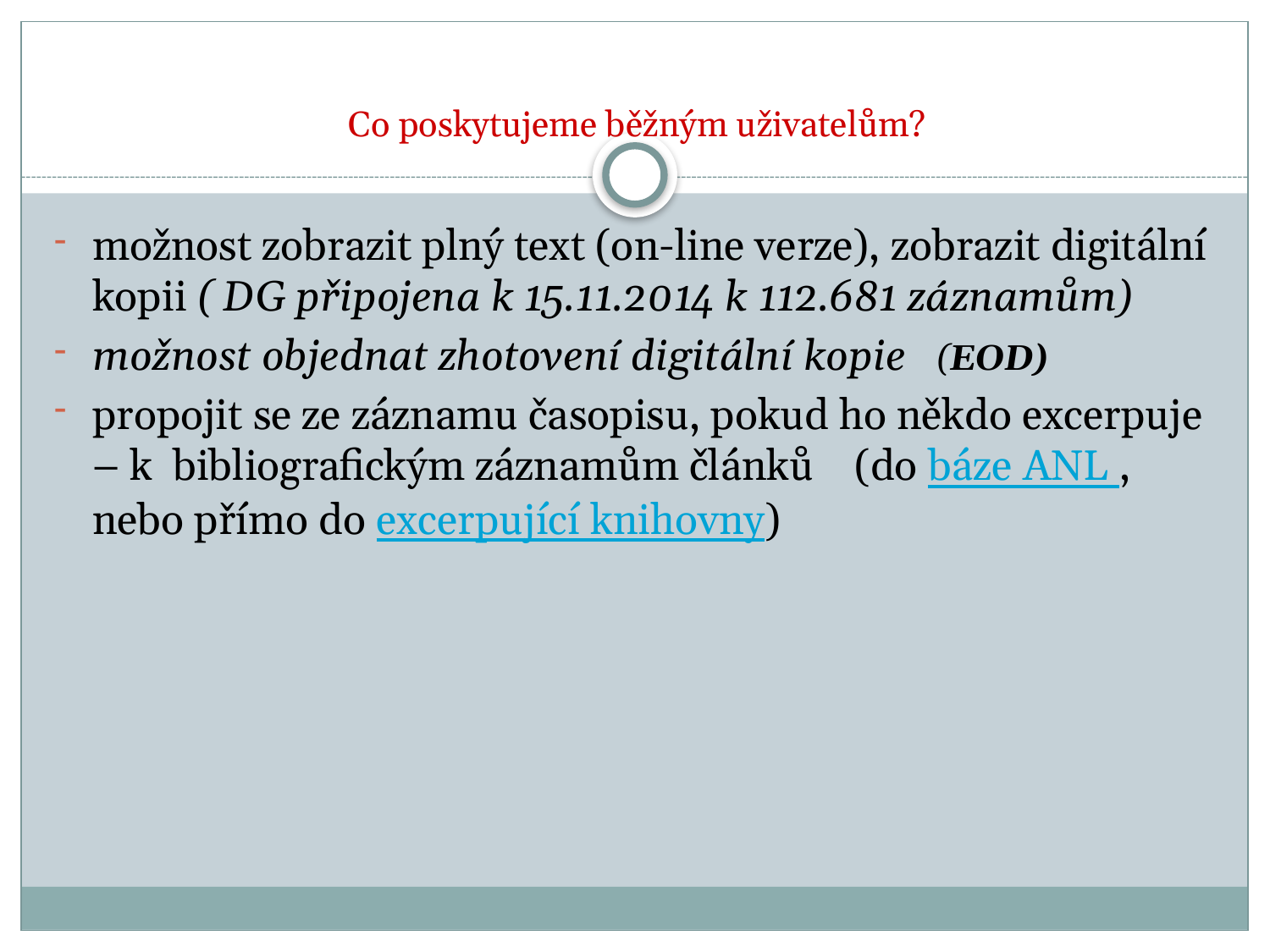

# Co poskytujeme běžným uživatelům?
možnost zobrazit plný text (on-line verze), zobrazit digitální kopii ( DG připojena k 15.11.2014 k 112.681 záznamům)
možnost objednat zhotovení digitální kopie   (EOD)
propojit se ze záznamu časopisu, pokud ho někdo excerpuje – k  bibliografickým záznamům článků    (do báze ANL , nebo přímo do excerpující knihovny)